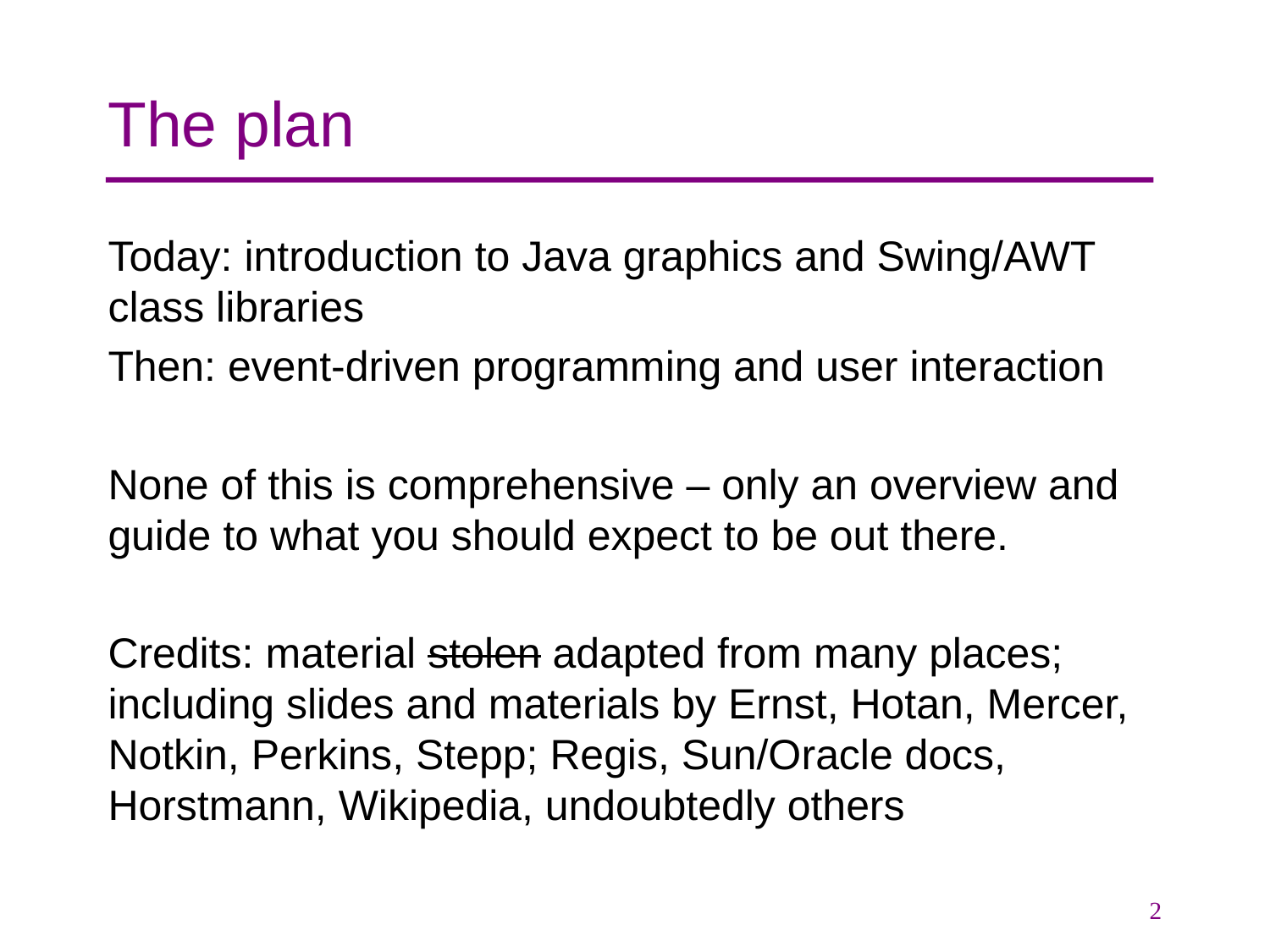

# The plan
Today: introduction to Java graphics and Swing/AWT class libraries
Then: event-driven programming and user interaction

None of this is comprehensive – only an overview and guide to what you should expect to be out there.

Credits: material stolen adapted from many places; including slides and materials by Ernst, Hotan, Mercer, Notkin, Perkins, Stepp; Regis, Sun/Oracle docs, Horstmann, Wikipedia, undoubtedly others
2